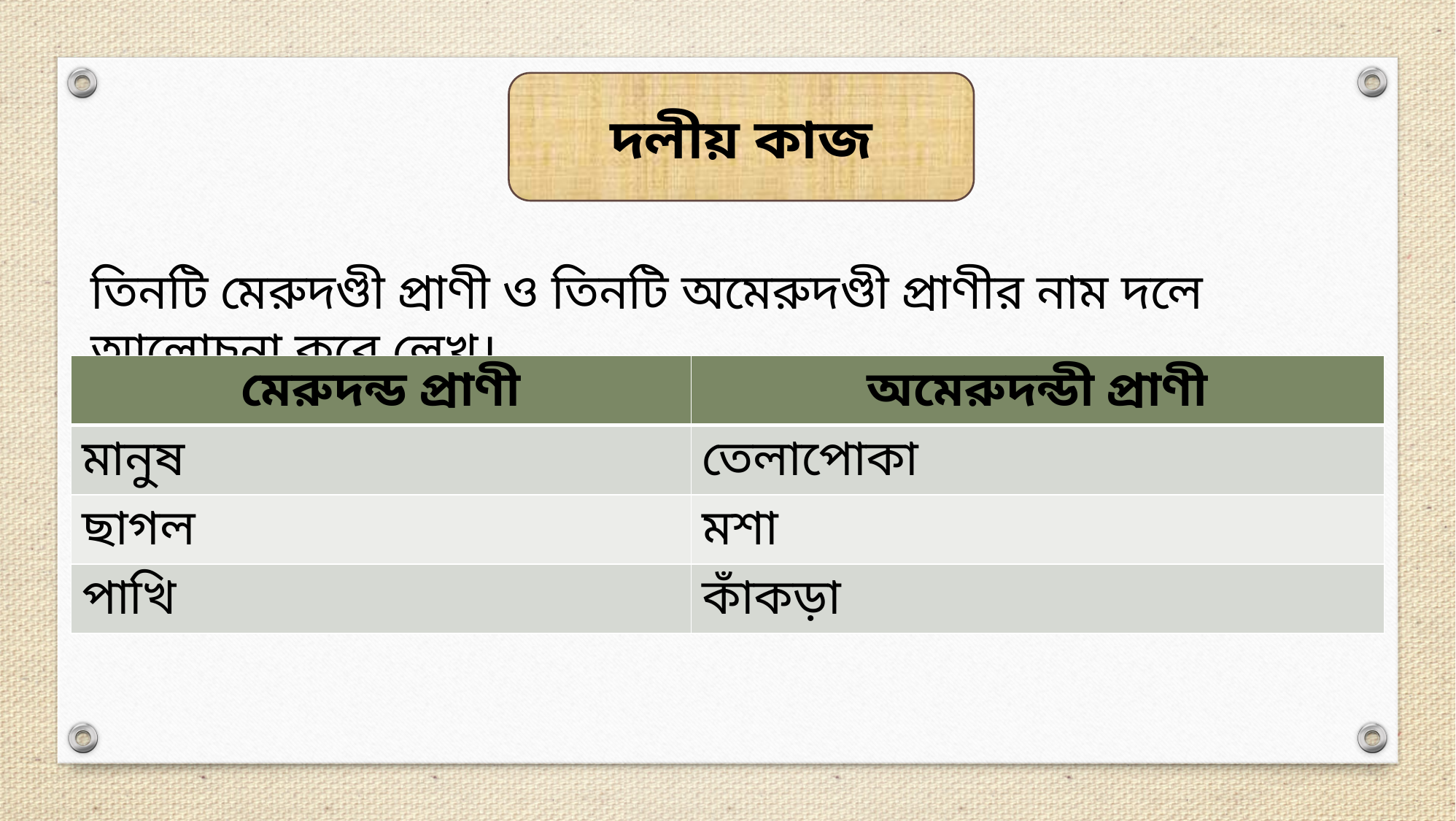

দলীয় কাজ
তিনটি মেরুদণ্ডী প্রাণী ও তিনটি অমেরুদণ্ডী প্রাণীর নাম দলে আলোচনা করে লেখ।
| মেরুদন্ড প্রাণী | অমেরুদন্ডী প্রাণী |
| --- | --- |
| মানুষ | তেলাপোকা |
| ছাগল | মশা |
| পাখি | কাঁকড়া |